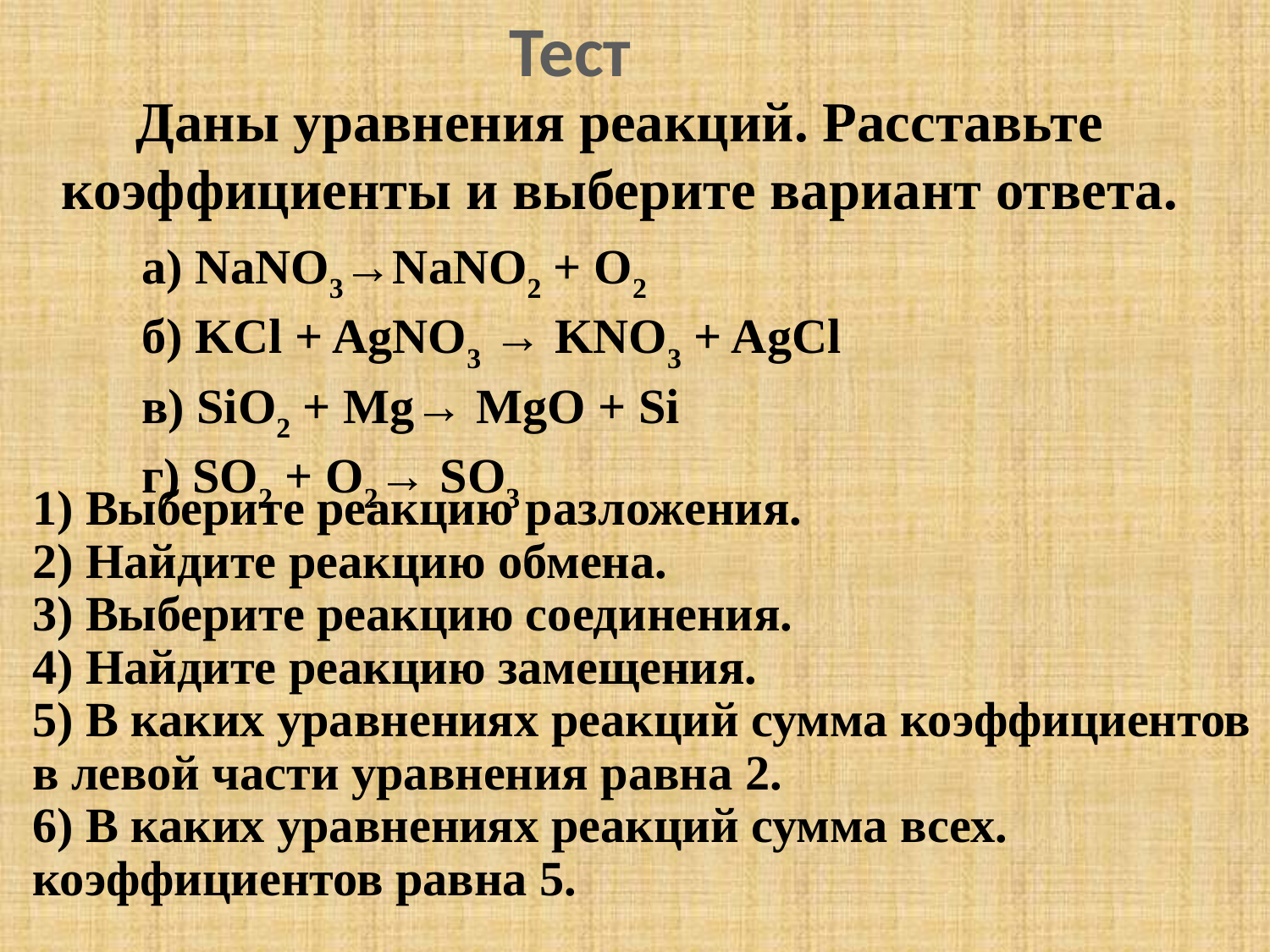

Тест
Даны уравнения реакций. Расставьте коэффициенты и выберите вариант ответа.
а) NaNO3→NaNO2 + O2
б) KCl + AgNO3 → KNO3 + AgCl
в) SiO2 + Mg→ MgO + Si
г) SO2 + O2→ SO3
1) Выберите реакцию разложения.
2) Найдите реакцию обмена.
3) Выберите реакцию соединения.
4) Найдите реакцию замещения.
5) В каких уравнениях реакций сумма коэффициентов в левой части уравнения равна 2.
6) В каких уравнениях реакций сумма всех. коэффициентов равна 5.